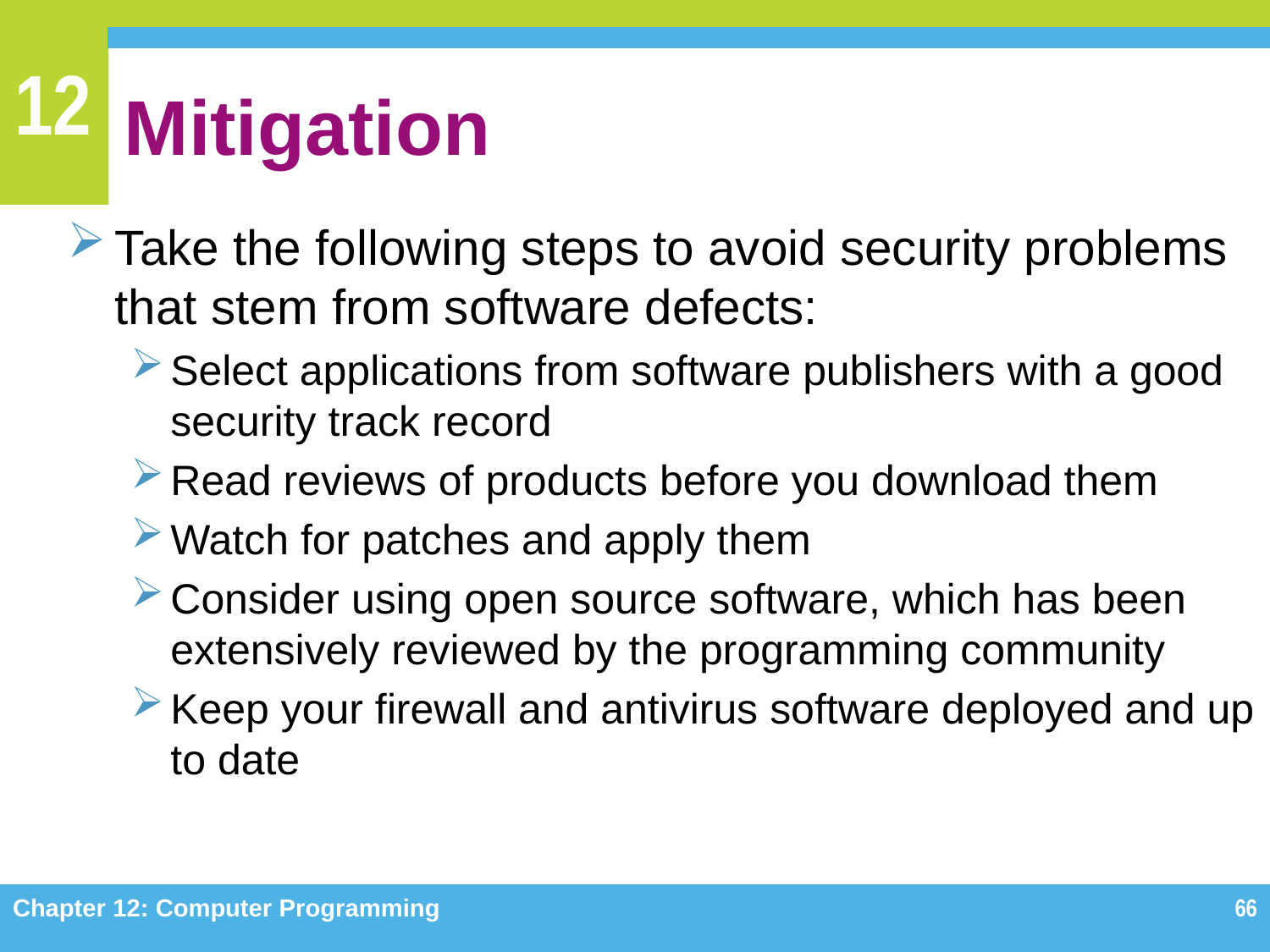

# Mitigation
Take the following steps to avoid security problems that stem from software defects:
Select applications from software publishers with a good security track record
Read reviews of products before you download them
Watch for patches and apply them
Consider using open source software, which has been extensively reviewed by the programming community
Keep your firewall and antivirus software deployed and up to date
Chapter 12: Computer Programming
66